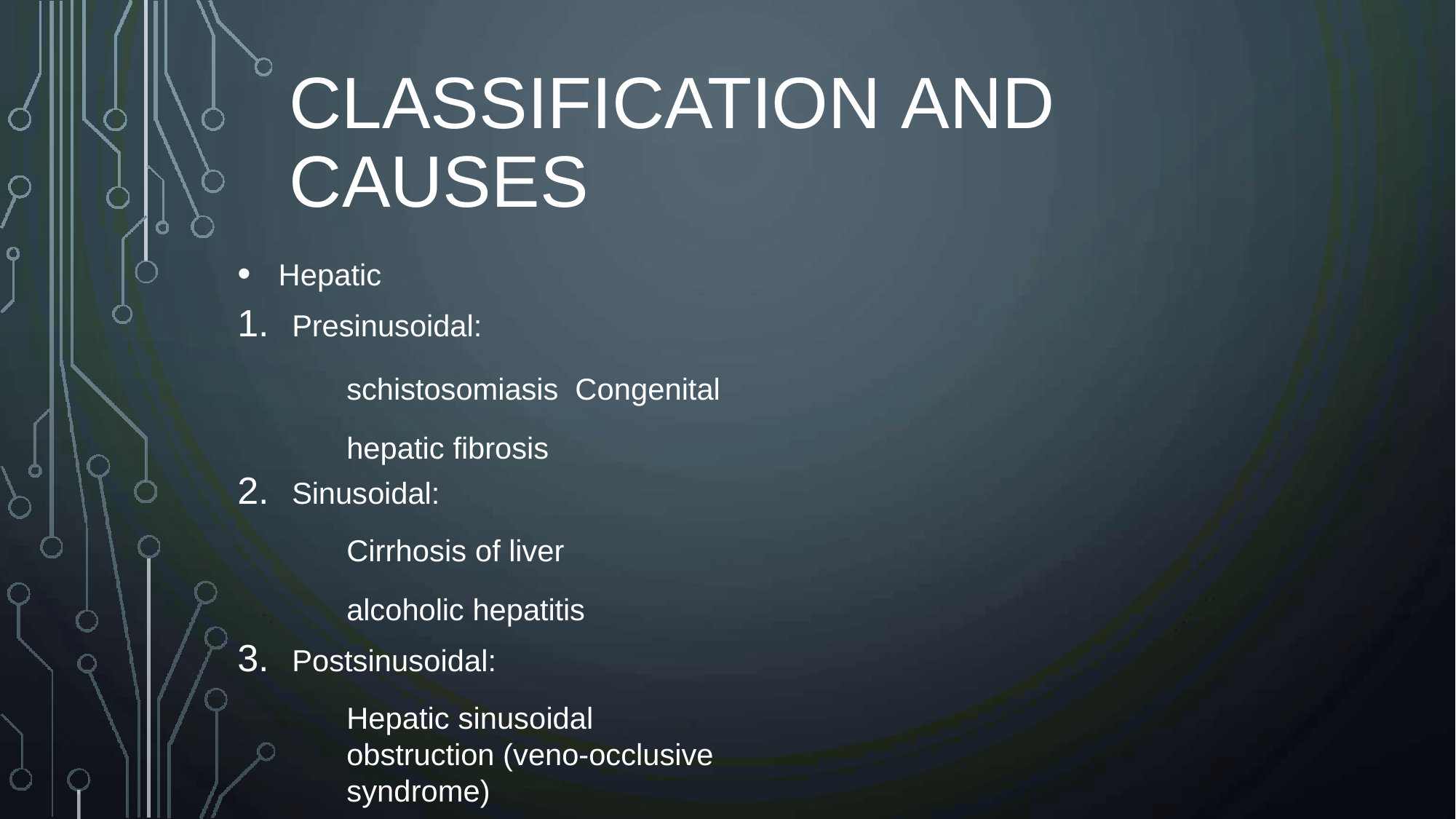

# CLASSIFICATION AND  CAUSES
Hepatic
Presinusoidal:
schistosomiasis  Congenital hepatic fibrosis
Sinusoidal:
Cirrhosis of liver
alcoholic hepatitis
Postsinusoidal:
Hepatic sinusoidal obstruction (veno-occlusive syndrome)